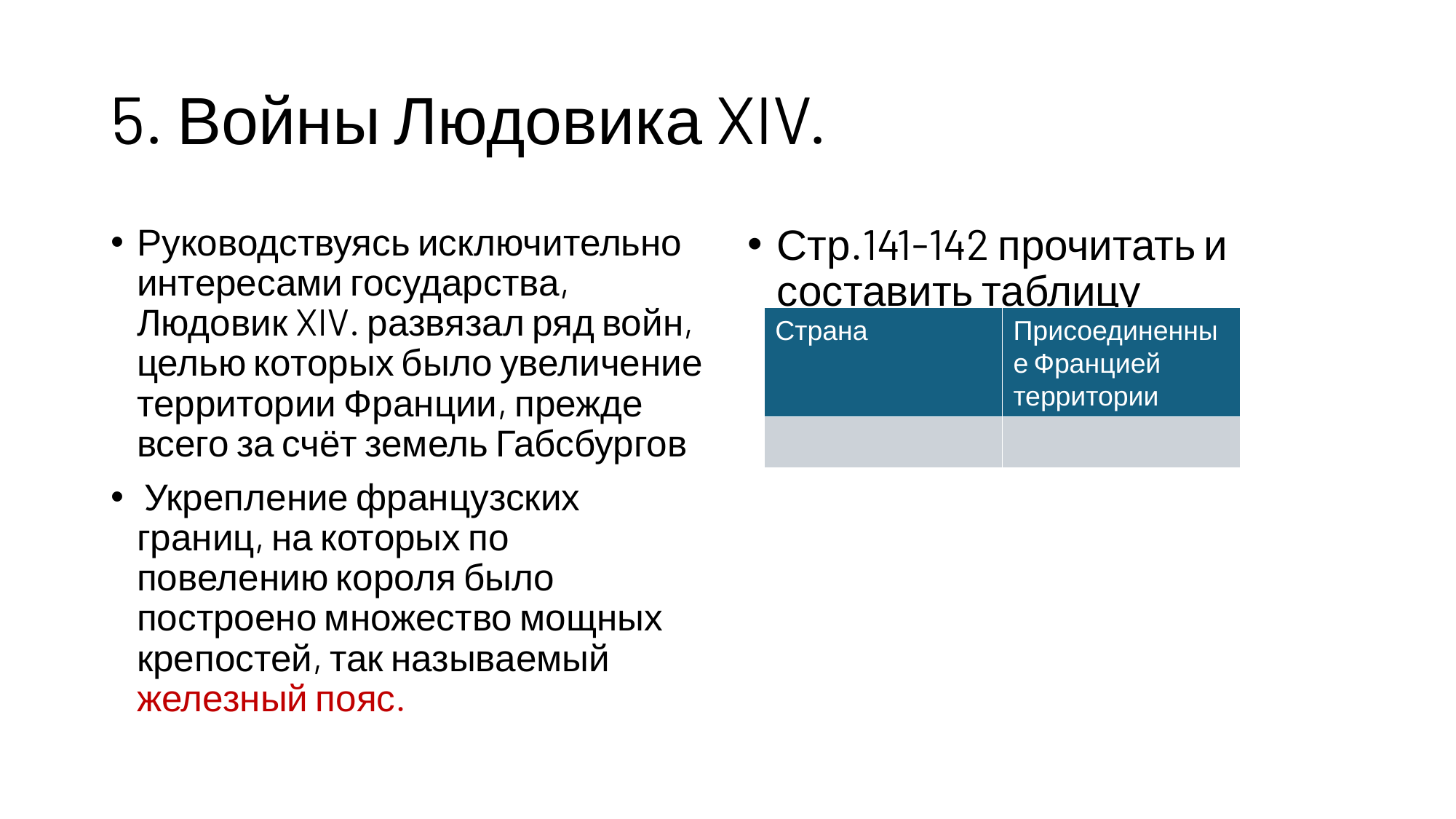

# 5. Войны Людовика XIV.
Руководствуясь исключительно интересами государства, Людовик XIV. развязал ряд войн, целью которых было увеличение территории Франции, прежде всего за счёт земель Габсбургов
 Укрепление французских границ, на которых по повелению короля было построено множество мощных крепостей, так называемый железный пояс.
Стр.141-142 прочитать и составить таблицу
| Страна | Присоединенные Францией территории |
| --- | --- |
|  |  |